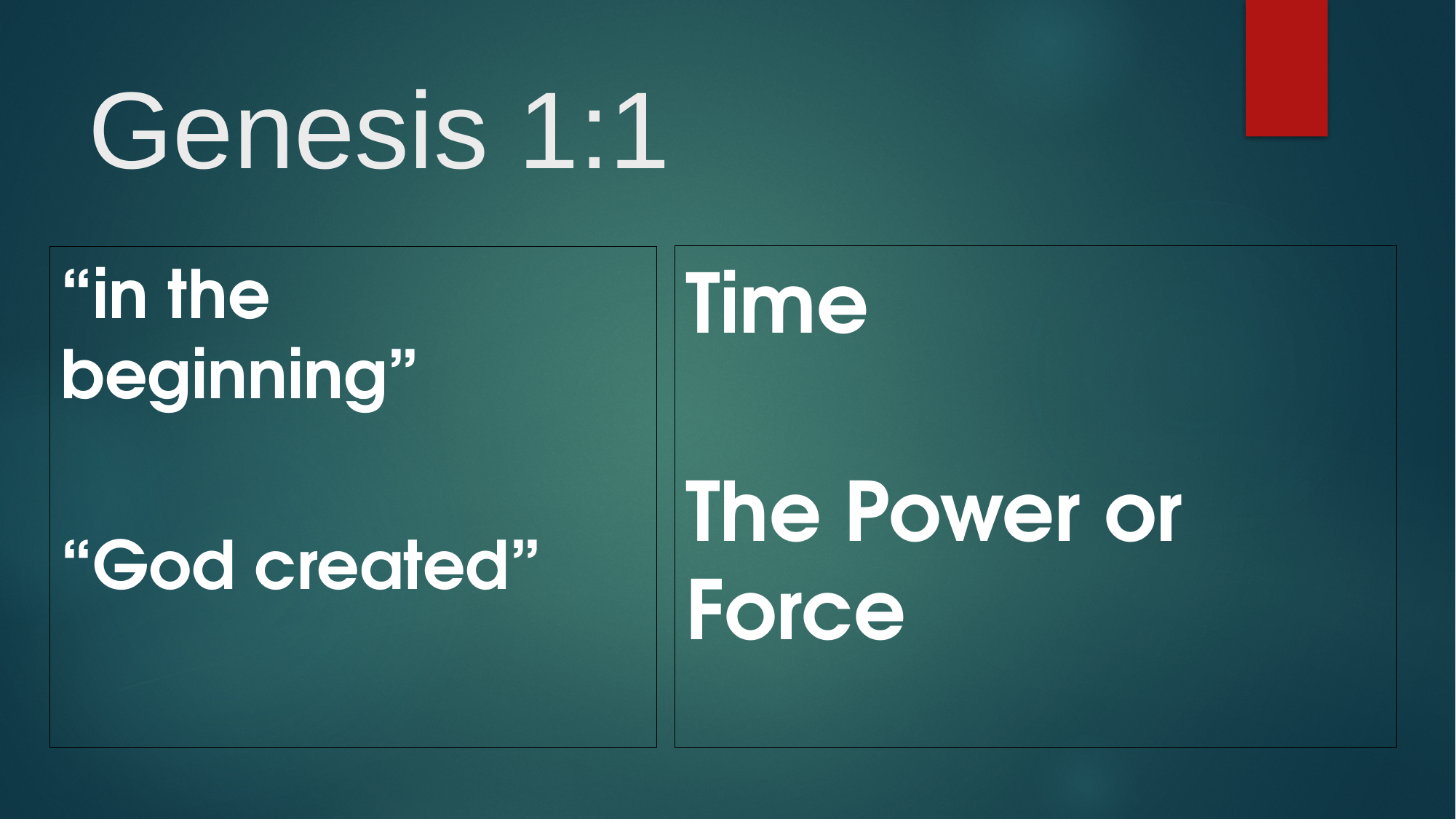

# Genesis 1:1
Time

The Power or Force
“in the beginning”

“God created”